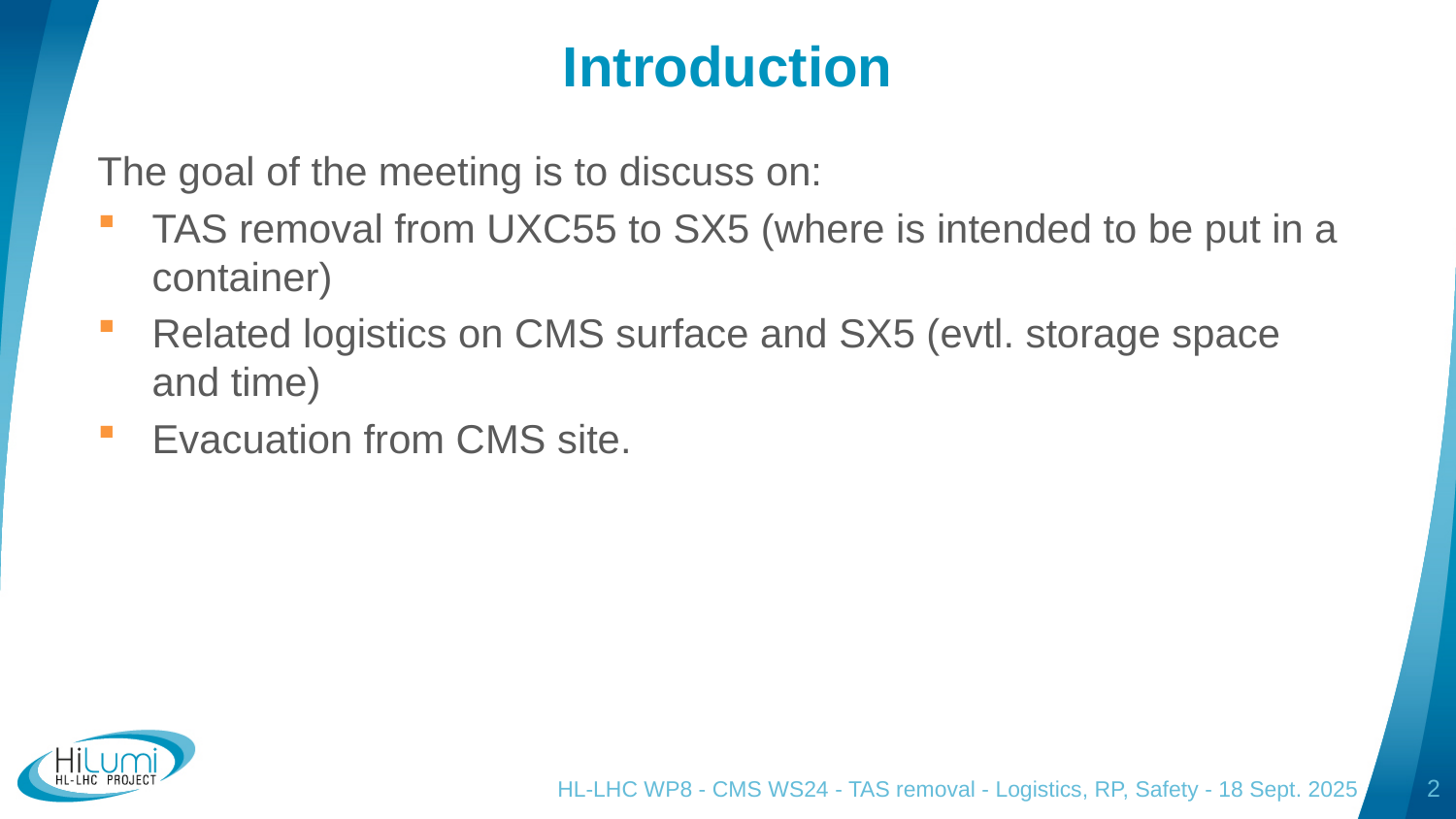

# Introduction
The goal of the meeting is to discuss on:
TAS removal from UXC55 to SX5 (where is intended to be put in a container)
Related logistics on CMS surface and SX5 (evtl. storage space and time)
Evacuation from CMS site.

HL-LHC WP8 - CMS WS24 - TAS removal - Logistics, RP, Safety - 18 Sept. 2025
2